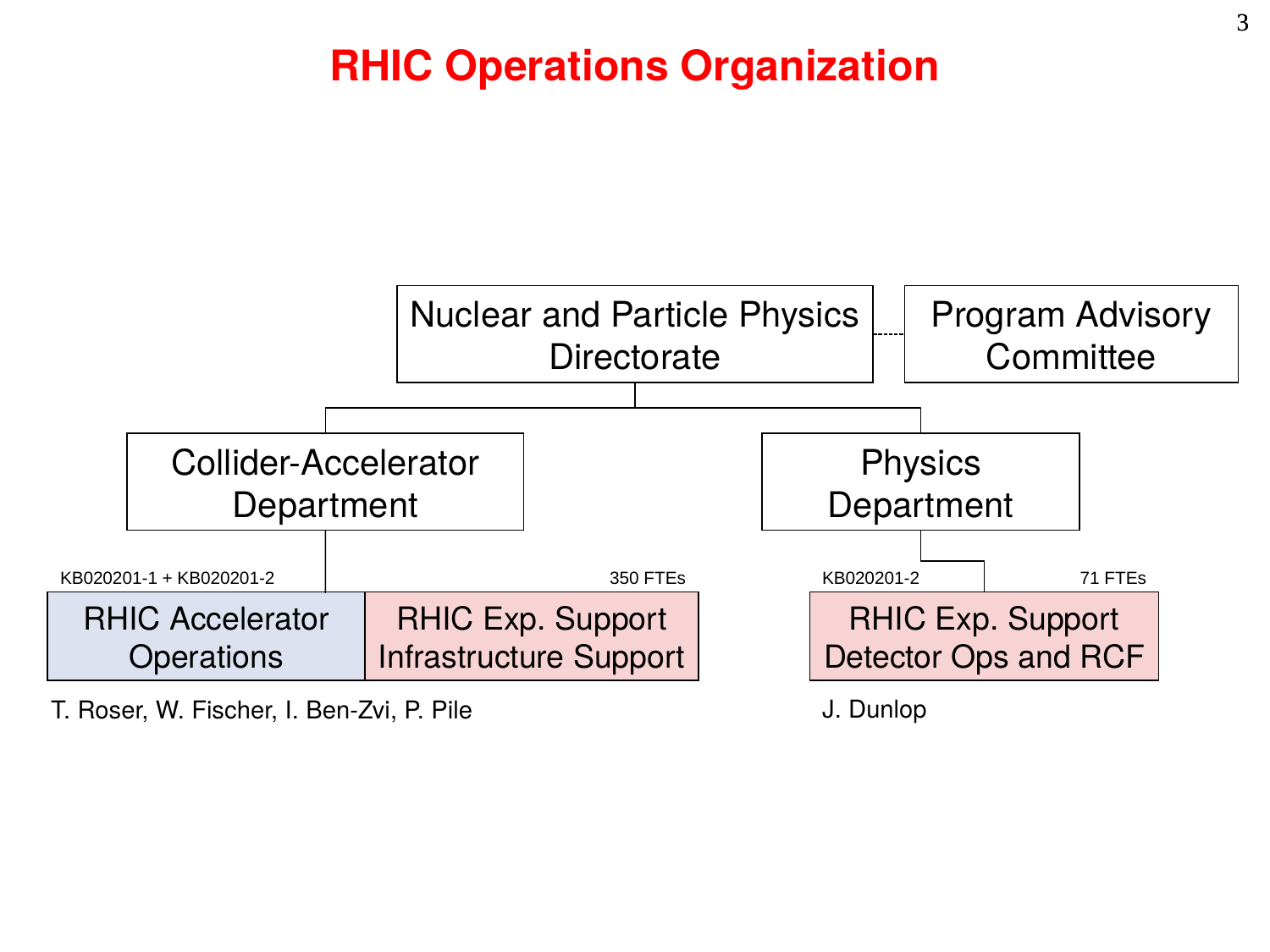

# RHIC Operations Organization
Nuclear and Particle Physics Directorate
Program Advisory
Committee
Collider-Accelerator Department
Physics Department
350 FTEs
71 FTEs
KB020201-1 + KB020201-2
KB020201-2
RHIC Accelerator Operations
RHIC Exp. Support
Infrastructure Support
RHIC Exp. Support
Detector Ops and RCF
J. Dunlop
T. Roser, W. Fischer, I. Ben-Zvi, P. Pile